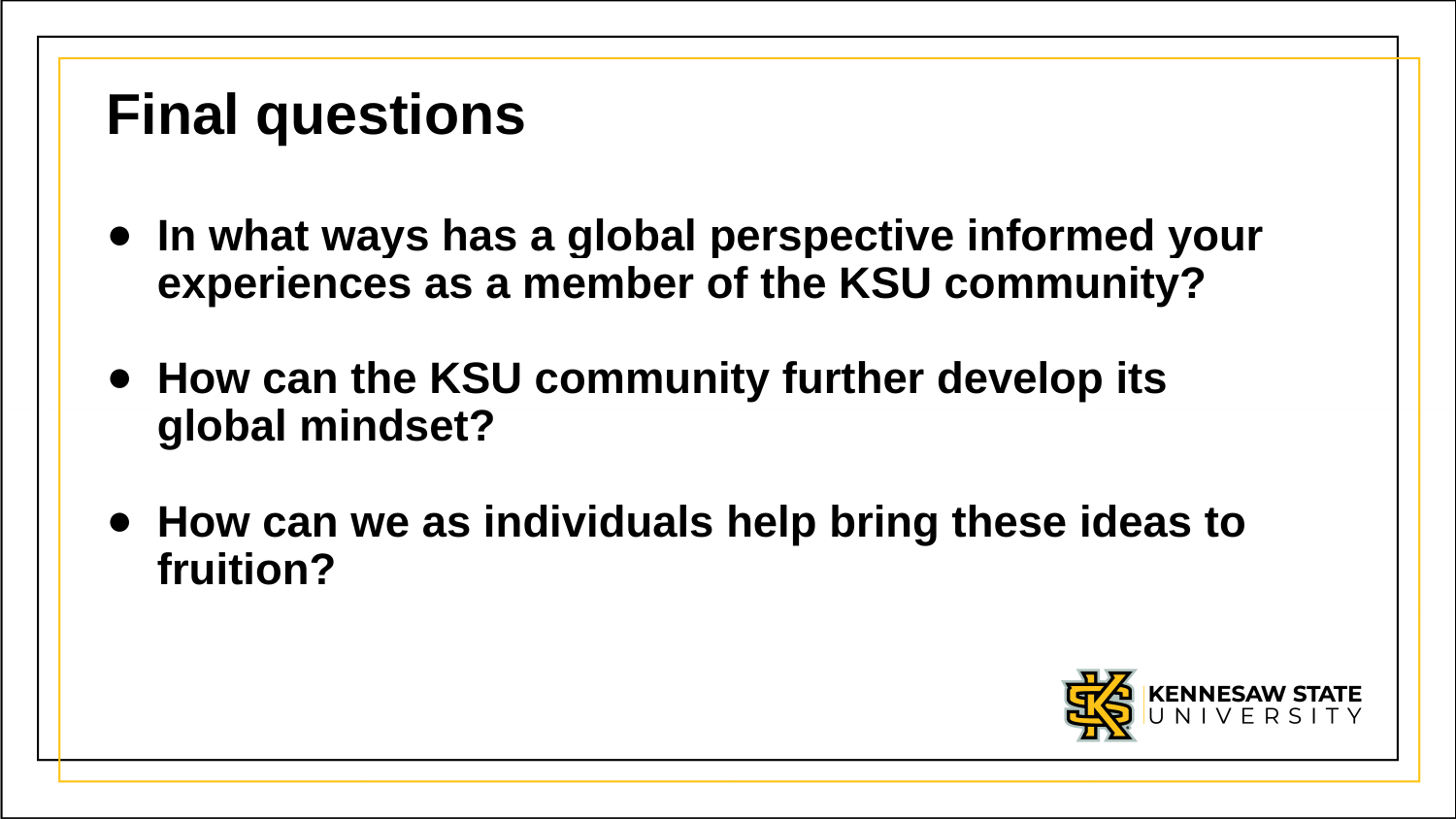

# Final questions
In what ways has a global perspective informed your experiences as a member of the KSU community?

How can the KSU community further develop its global mindset?

How can we as individuals help bring these ideas to fruition?